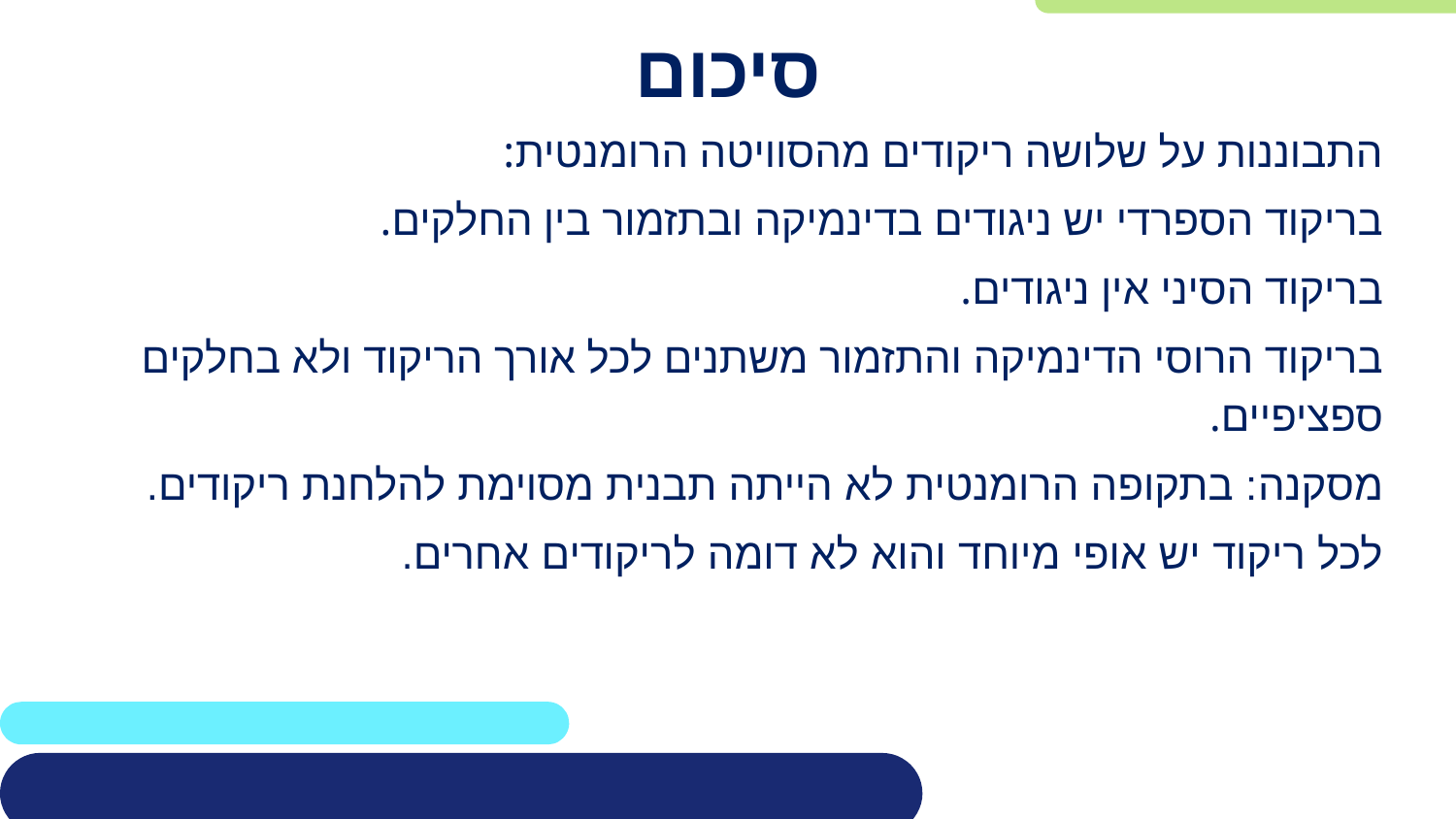

# סיכום
התבוננות על שלושה ריקודים מהסוויטה הרומנטית:
בריקוד הספרדי יש ניגודים בדינמיקה ובתזמור בין החלקים.
בריקוד הסיני אין ניגודים.
בריקוד הרוסי הדינמיקה והתזמור משתנים לכל אורך הריקוד ולא בחלקים ספציפיים.
מסקנה: בתקופה הרומנטית לא הייתה תבנית מסוימת להלחנת ריקודים.
לכל ריקוד יש אופי מיוחד והוא לא דומה לריקודים אחרים.